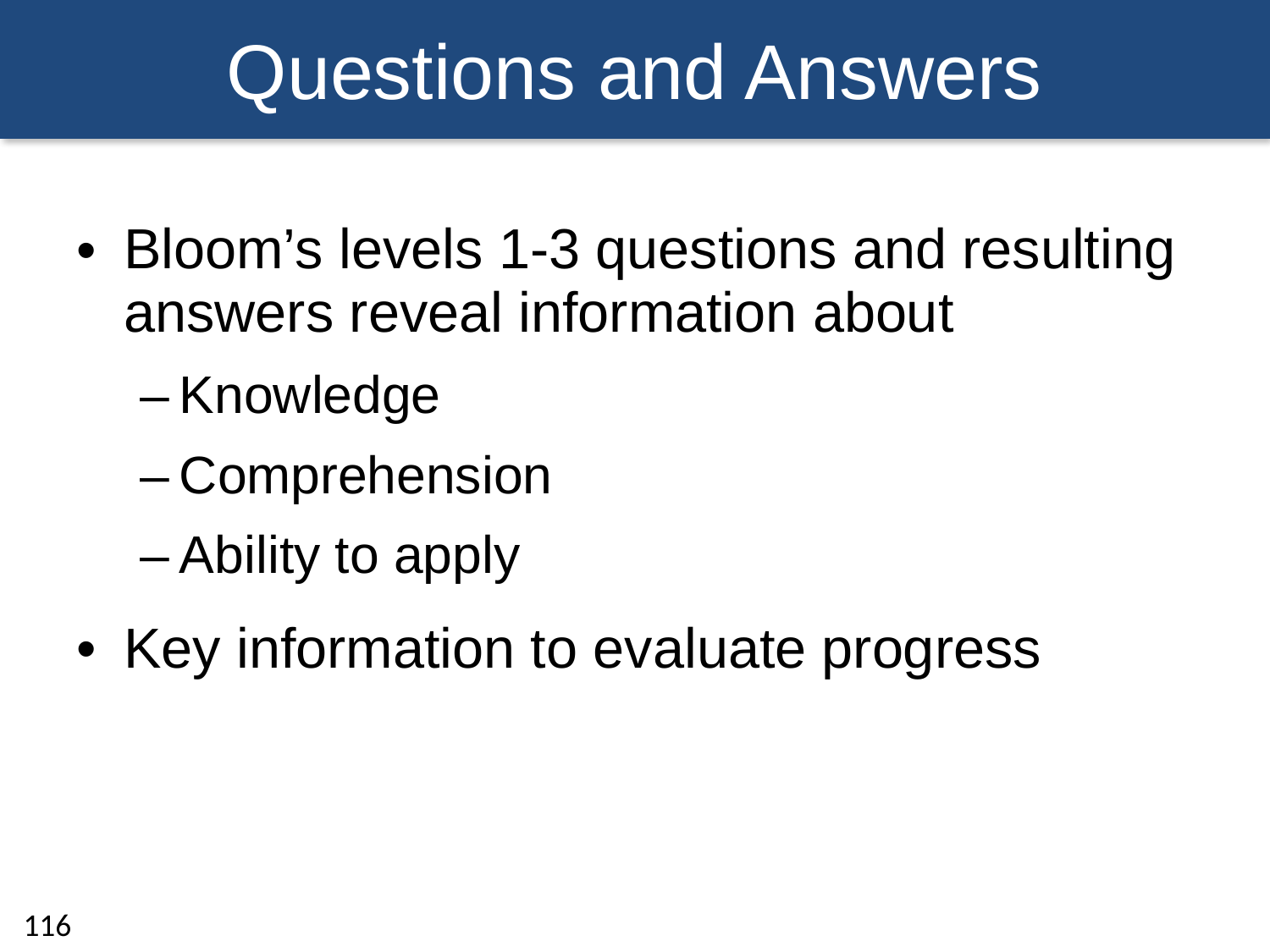

# Questions and Answers
Bloom’s levels 1-3 questions and resulting answers reveal information about
Knowledge
Comprehension
Ability to apply
Key information to evaluate progress
116